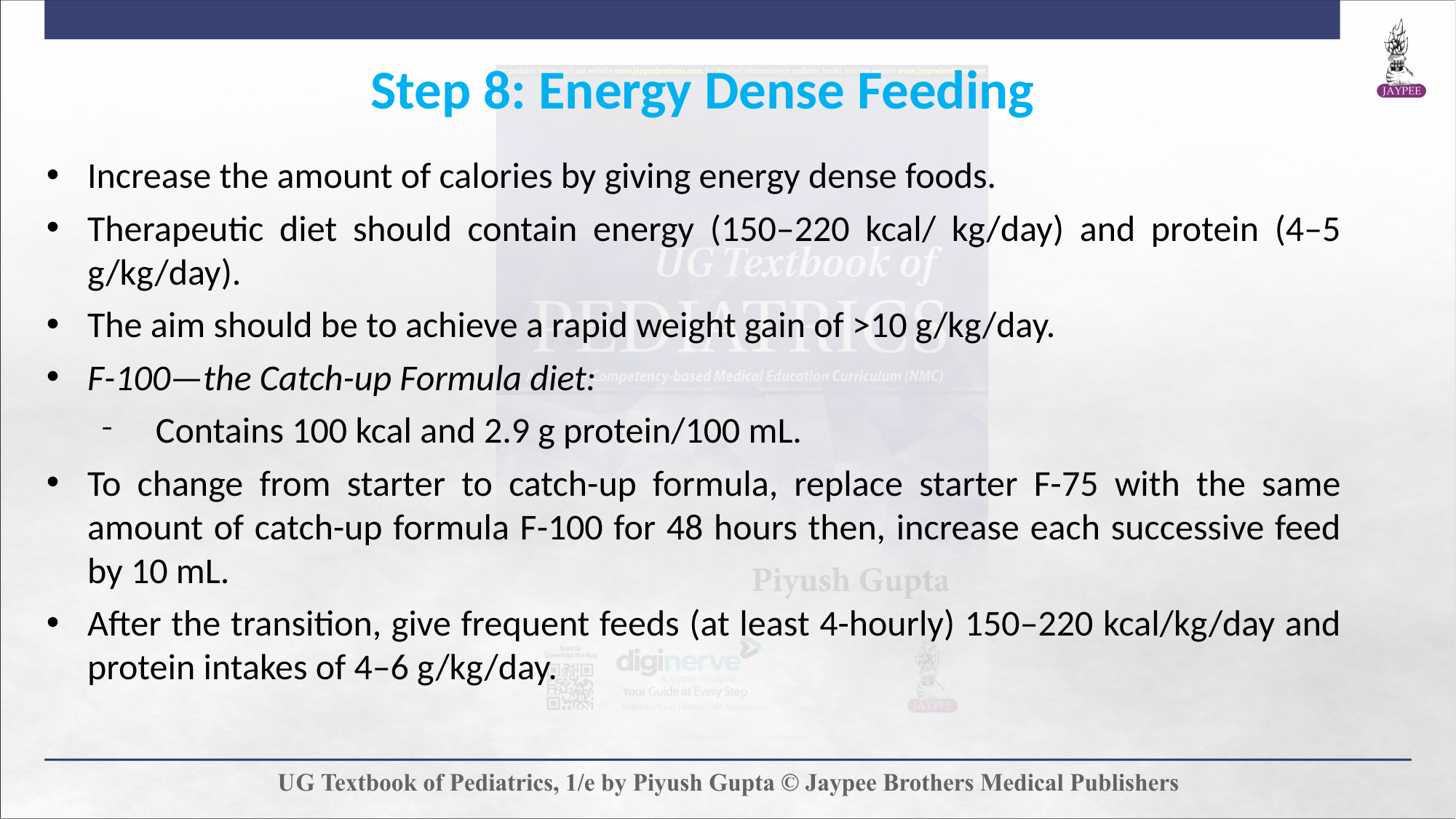

Step 8: Energy Dense Feeding
Increase the amount of calories by giving energy dense foods.
Therapeutic diet should contain energy (150–220 kcal/ kg/day) and protein (4–5 g/kg/day).
The aim should be to achieve a rapid weight gain of >10 g/kg/day.
F-100—the Catch-up Formula diet:
Contains 100 kcal and 2.9 g protein/100 mL.
To change from starter to catch-up formula, replace starter F-75 with the same amount of catch-up formula F-100 for 48 hours then, increase each successive feed by 10 mL.
After the transition, give frequent feeds (at least 4-hourly) 150–220 kcal/kg/day and protein intakes of 4–6 g/kg/day.